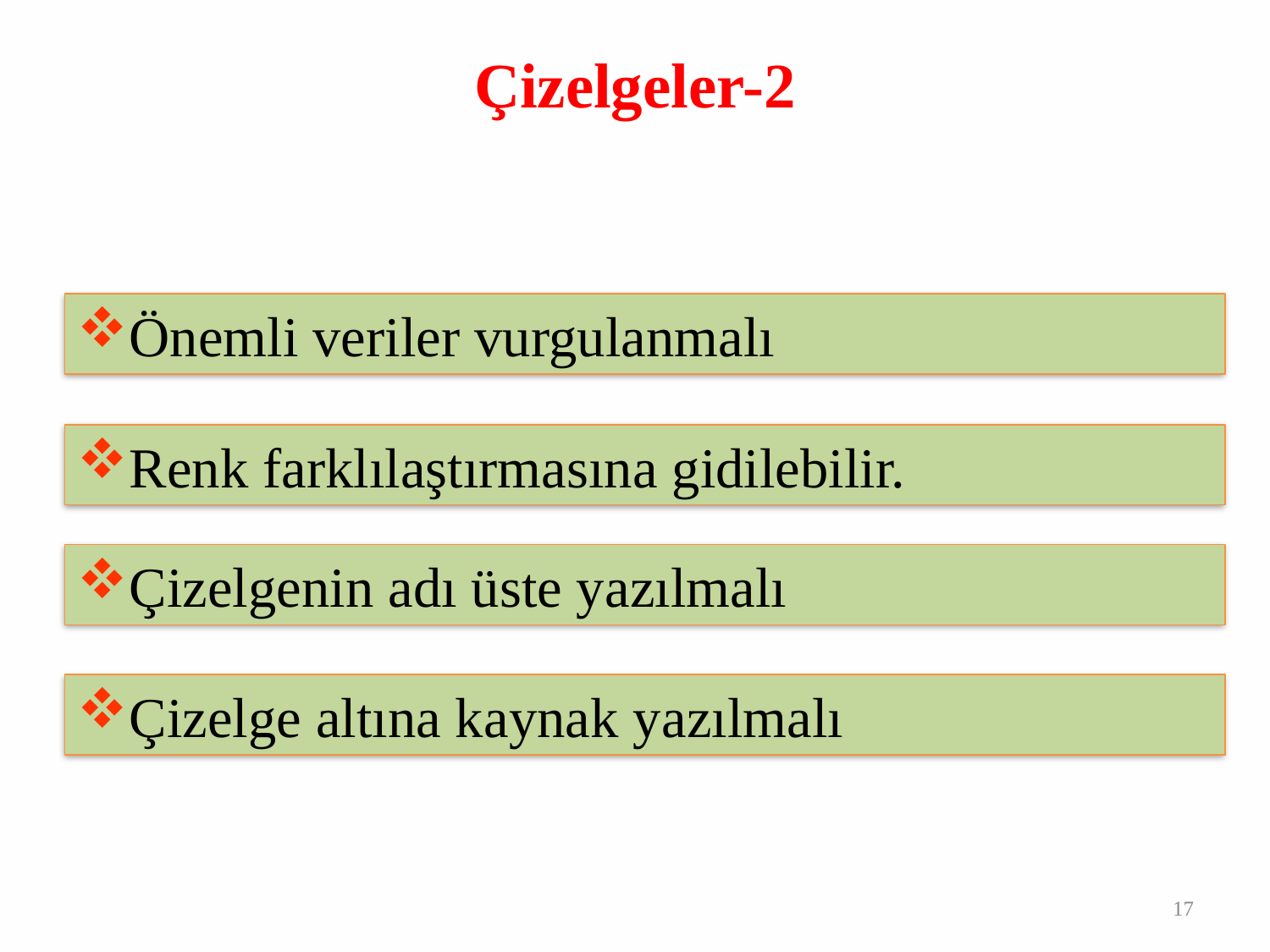

# Çizelgeler-2
Önemli veriler vurgulanmalı
Renk farklılaştırmasına gidilebilir.
Çizelgenin adı üste yazılmalı
Çizelge altına kaynak yazılmalı
17